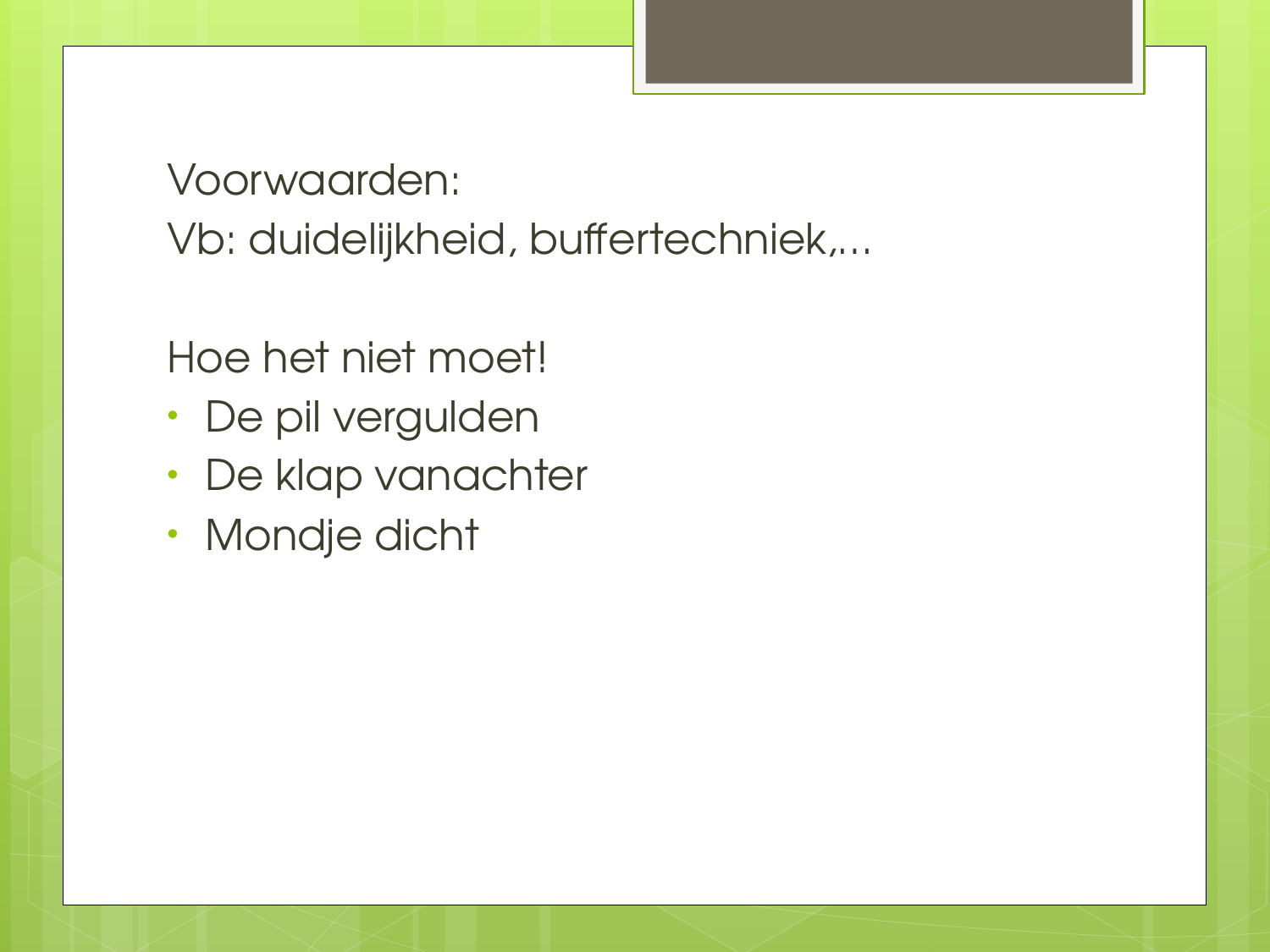

#
Voorwaarden:
Vb: duidelijkheid, buffertechniek,…

Hoe het niet moet!
De pil vergulden
De klap vanachter
Mondje dicht